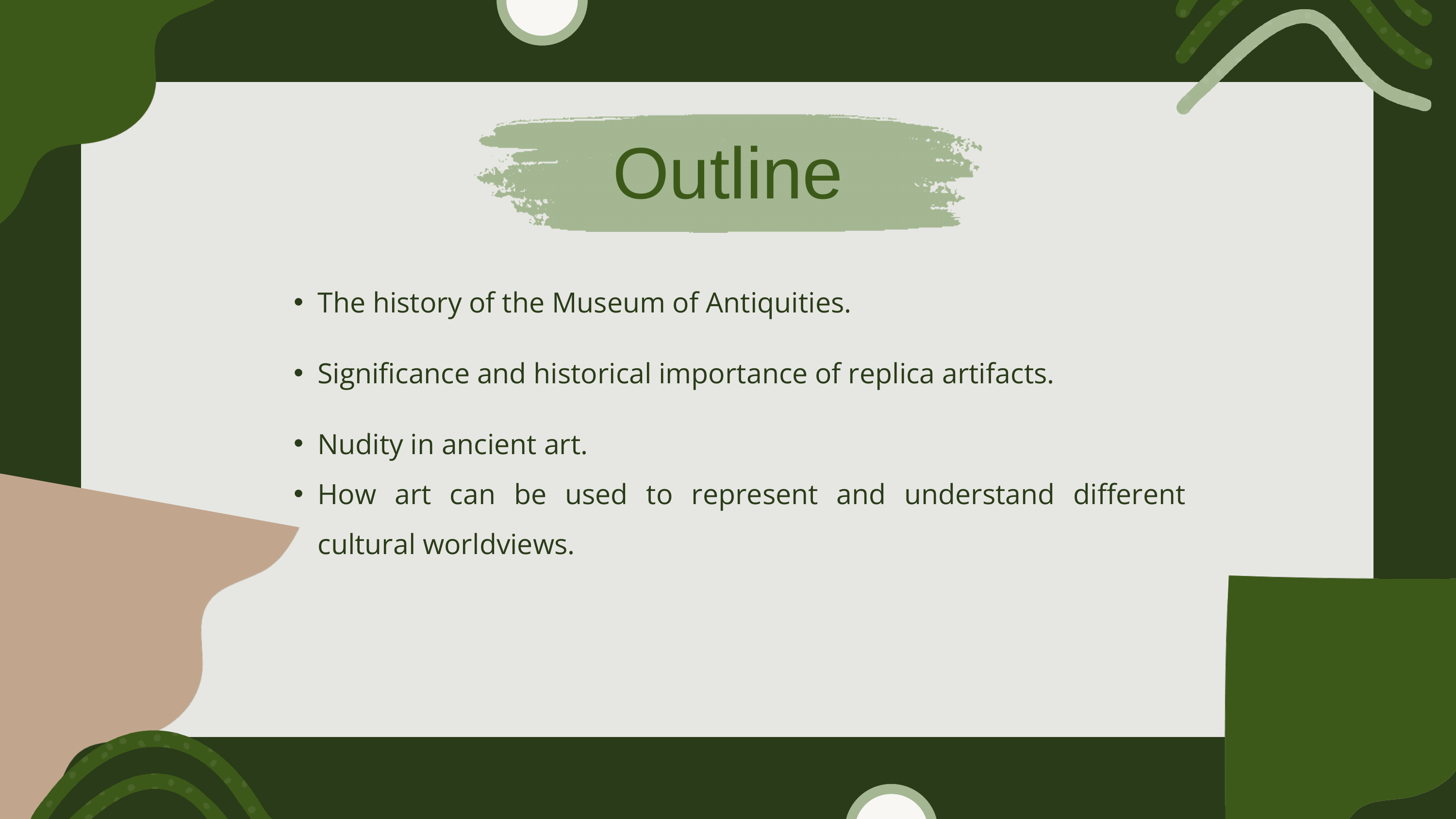

Outline
The history of the Museum of Antiquities.
Significance and historical importance of replica artifacts.
Nudity in ancient art.
How art can be used to represent and understand different cultural worldviews.